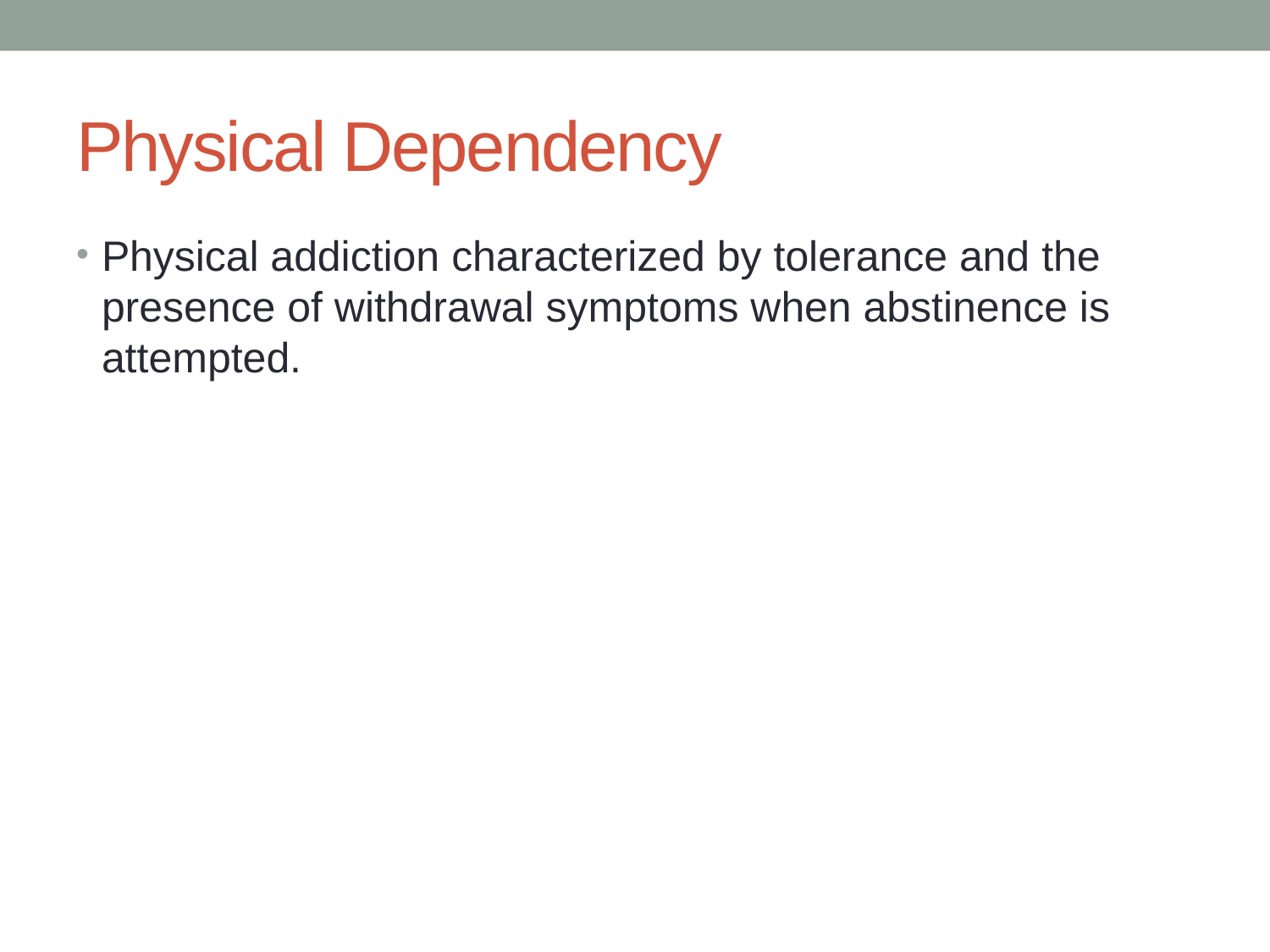

# Physical Dependency
Physical addiction characterized by tolerance and the presence of withdrawal symptoms when abstinence is attempted.